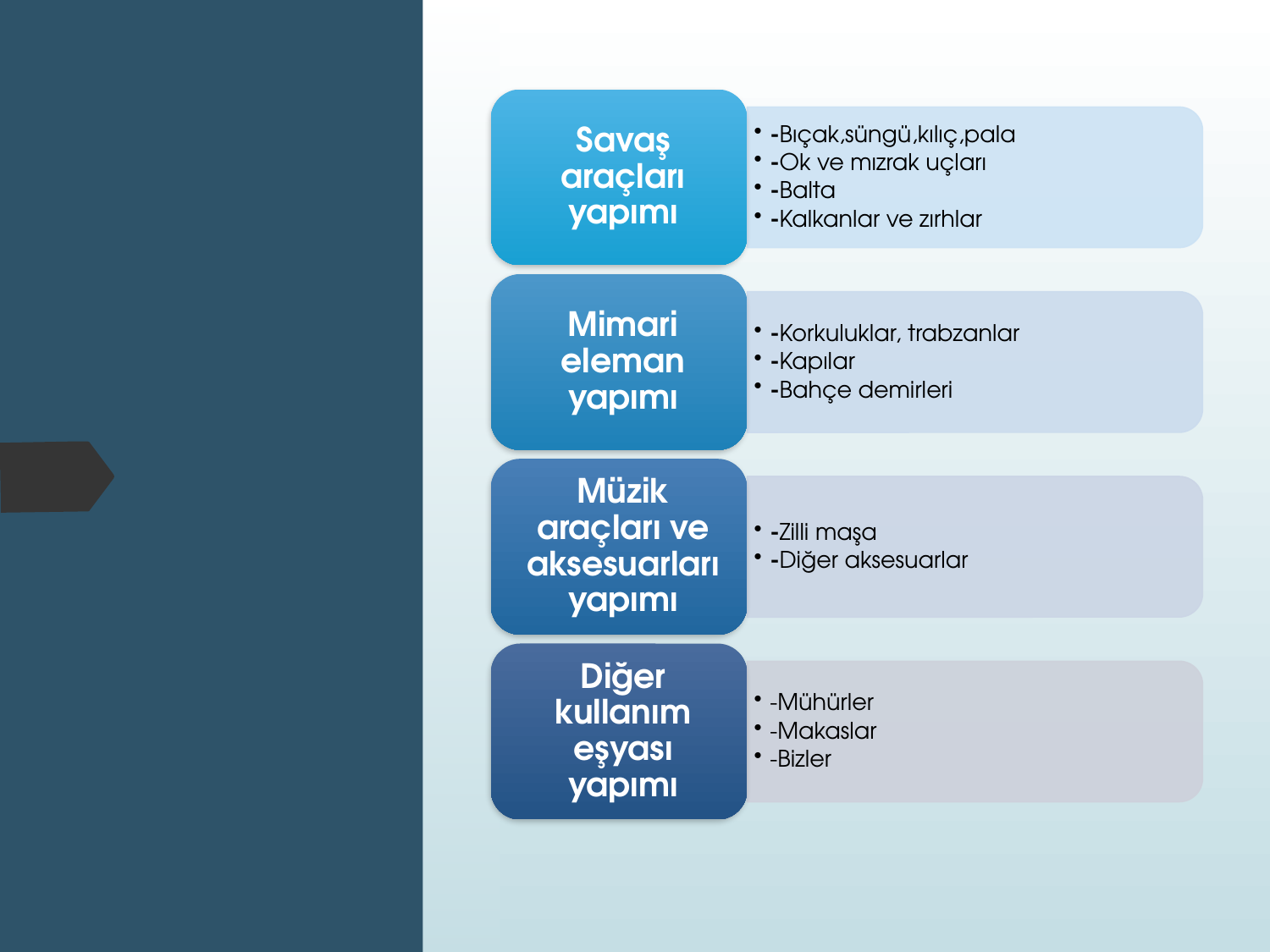

-Bıçak,süngü,kılıç,pala
-Ok ve mızrak uçları
-Balta
-Kalkanlar ve zırhlar
Savaş araçları yapımı
-Korkuluklar, trabzanlar
-Kapılar
-Bahçe demirleri
Mimari eleman yapımı
-Zilli maşa
-Diğer aksesuarlar
Müzik araçları ve aksesuarları yapımı
-Mühürler
-Makaslar
-Bizler
Diğer kullanım eşyası yapımı